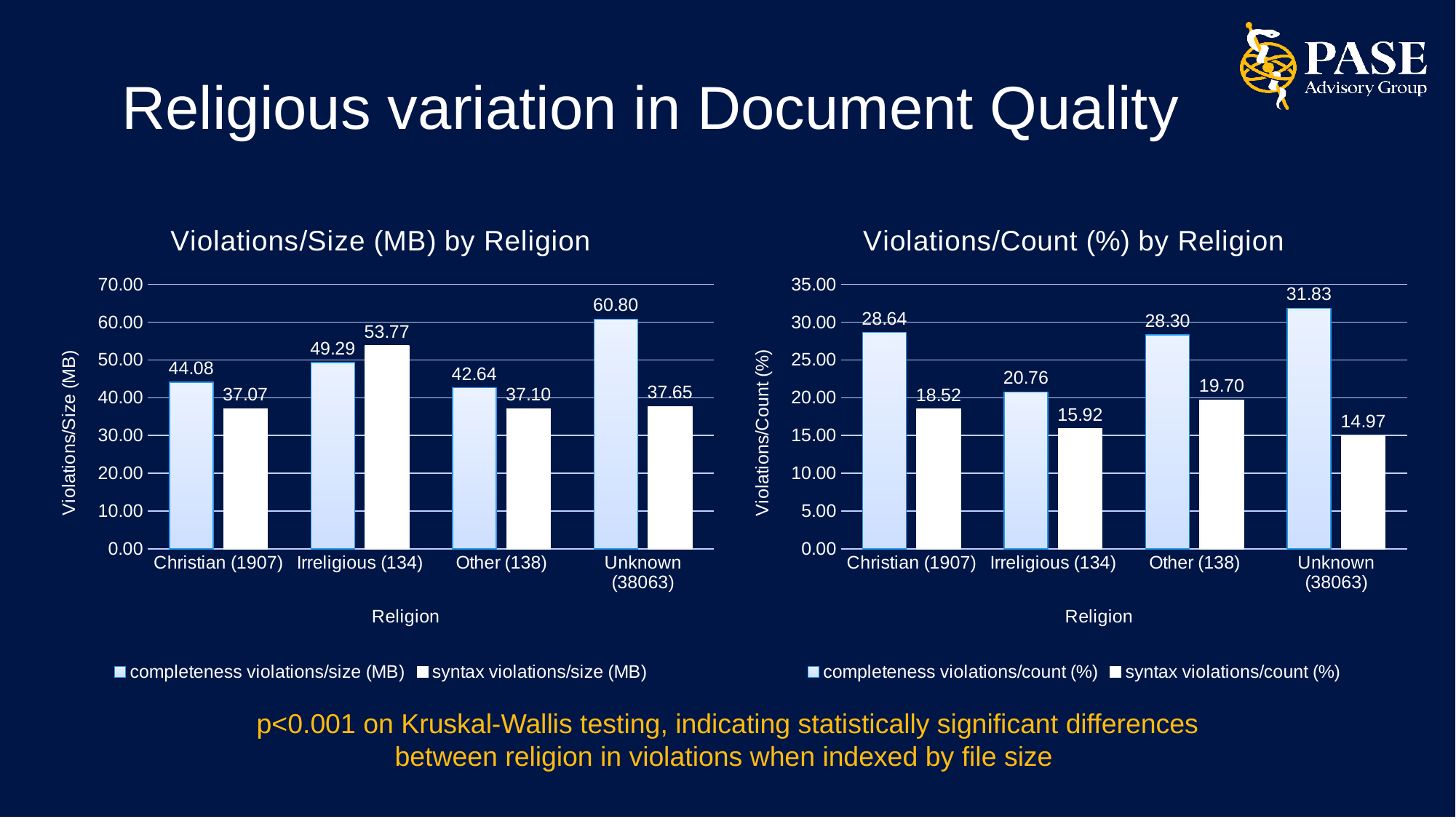

# Religious variation in Document Quality

### Chart: Violations/Size (MB) by Religion

| Category | completeness violations/size (MB) | syntax violations/size (MB) |
|---|---|---|
| Christian (1907) | 44.08281881320925 | 37.07084911744514 |
| Irreligious (134) | 49.286391231044675 | 53.77310339248008 |
| Other (138) | 42.635765178370846 | 37.09681611435457 |
| Unknown (38063) | 60.80044194665486 | 37.654814095170764 |

### Chart: Violations/Count (%) by Religion

| Category | completeness violations/count (%) | syntax violations/count (%) |
|---|---|---|
| Christian (1907) | 28.639396250115613 | 18.518394620785983 |
| Irreligious (134) | 20.7566459111023 | 15.918277097048698 |
| Other (138) | 28.302994893733462 | 19.6975833834562 |
| Unknown (38063) | 31.831696113686164 | 14.971884931426805 |
p<0.001 on Kruskal-Wallis testing, indicating statistically significant differences between religion in violations when indexed by file size